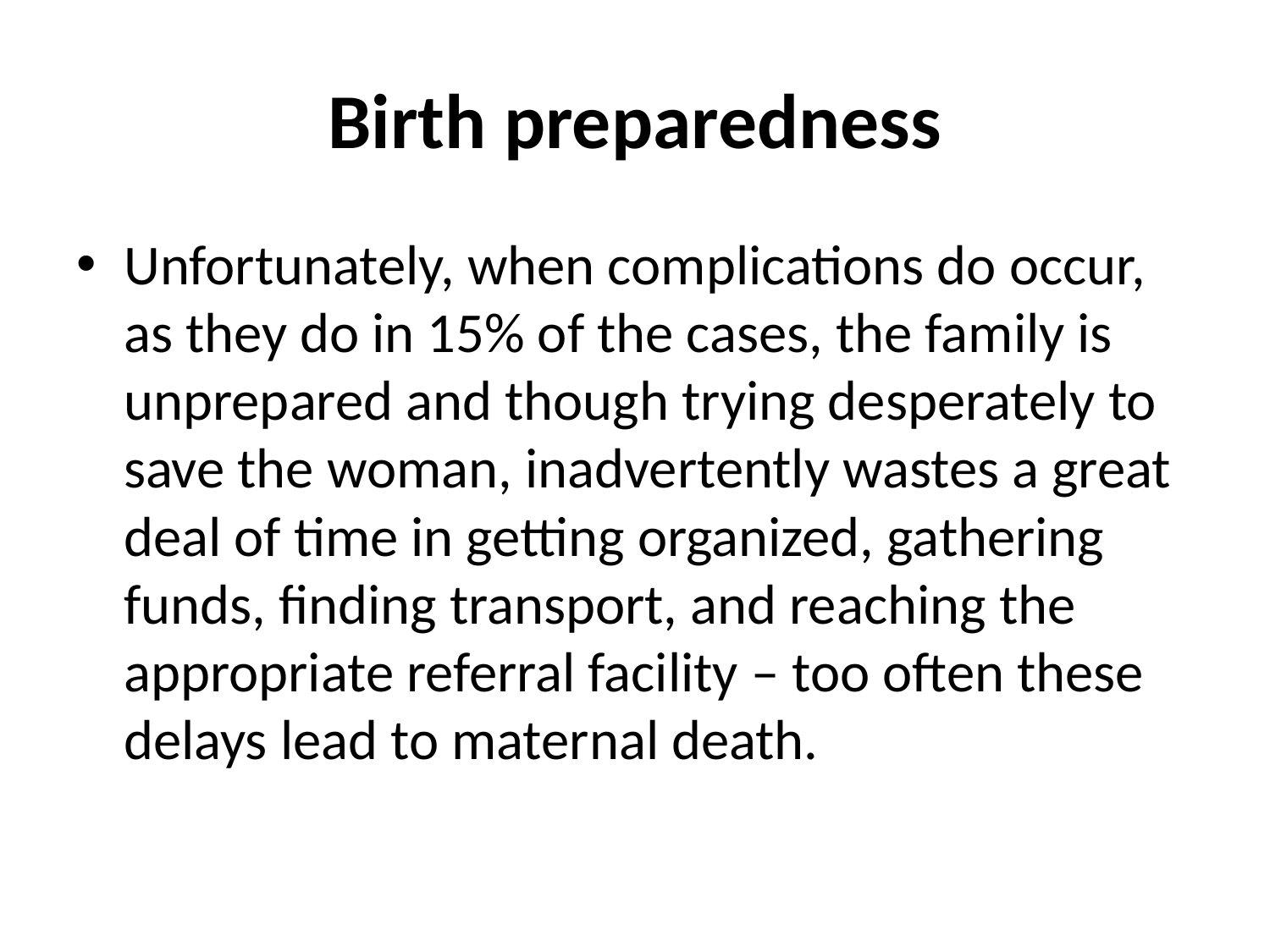

# Birth preparedness
Unfortunately, when complications do occur, as they do in 15% of the cases, the family is unprepared and though trying desperately to save the woman, inadvertently wastes a great deal of time in getting organized, gathering funds, finding transport, and reaching the appropriate referral facility – too often these delays lead to maternal death.